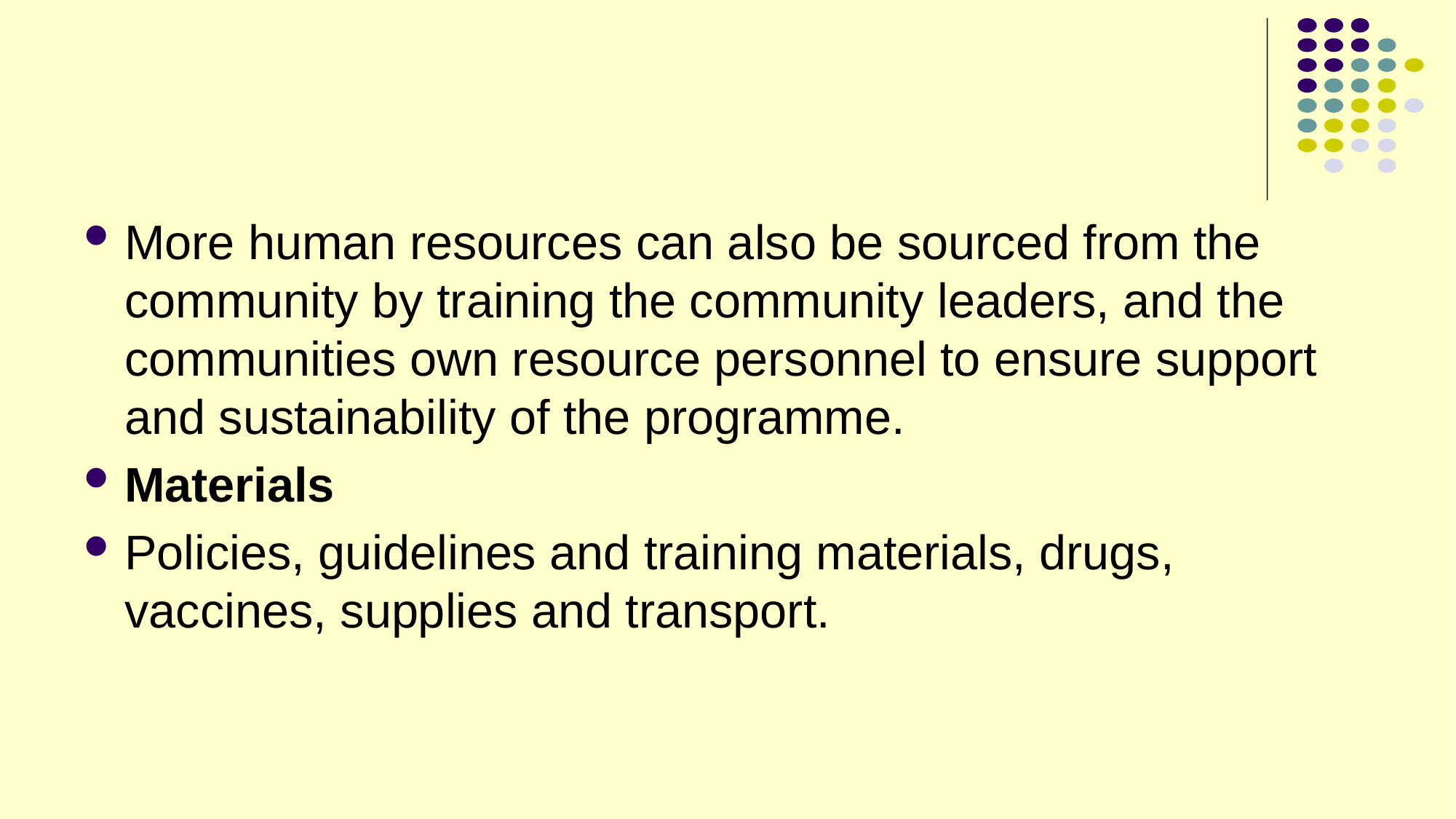

#
More human resources can also be sourced from the community by training the community leaders, and the communities own resource personnel to ensure support and sustainability of the programme.
Materials
Policies, guidelines and training materials, drugs, vaccines, supplies and transport.